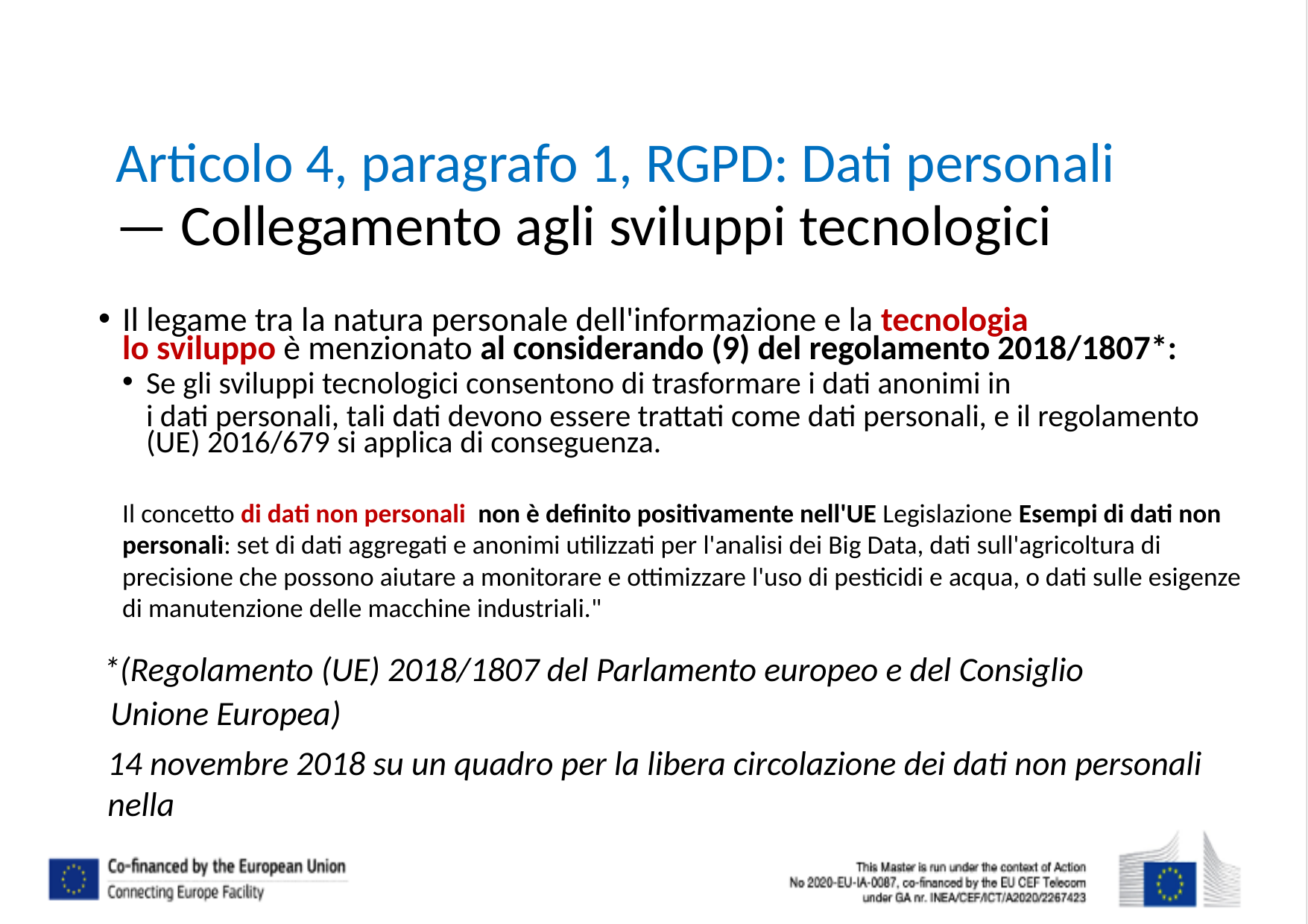

# Articolo 4, paragrafo 1, RGPD: Dati personali — Collegamento agli sviluppi tecnologici
Il legame tra la natura personale dell'informazione e la tecnologia
lo sviluppo è menzionato al considerando (9) del regolamento 2018/1807*:
Se gli sviluppi tecnologici consentono di trasformare i dati anonimi in
i dati personali, tali dati devono essere trattati come dati personali, e il regolamento (UE) 2016/679 si applica di conseguenza.

Il concetto di dati non personali  non è definito positivamente nell'UE Legislazione Esempi di dati non personali: set di dati aggregati e anonimi utilizzati per l'analisi dei Big Data, dati sull'agricoltura di precisione che possono aiutare a monitorare e ottimizzare l'uso di pesticidi e acqua, o dati sulle esigenze di manutenzione delle macchine industriali."

*(Regolamento (UE) 2018/1807 del Parlamento europeo e del Consiglio
Unione Europea)
14 novembre 2018 su un quadro per la libera circolazione dei dati non personali nella